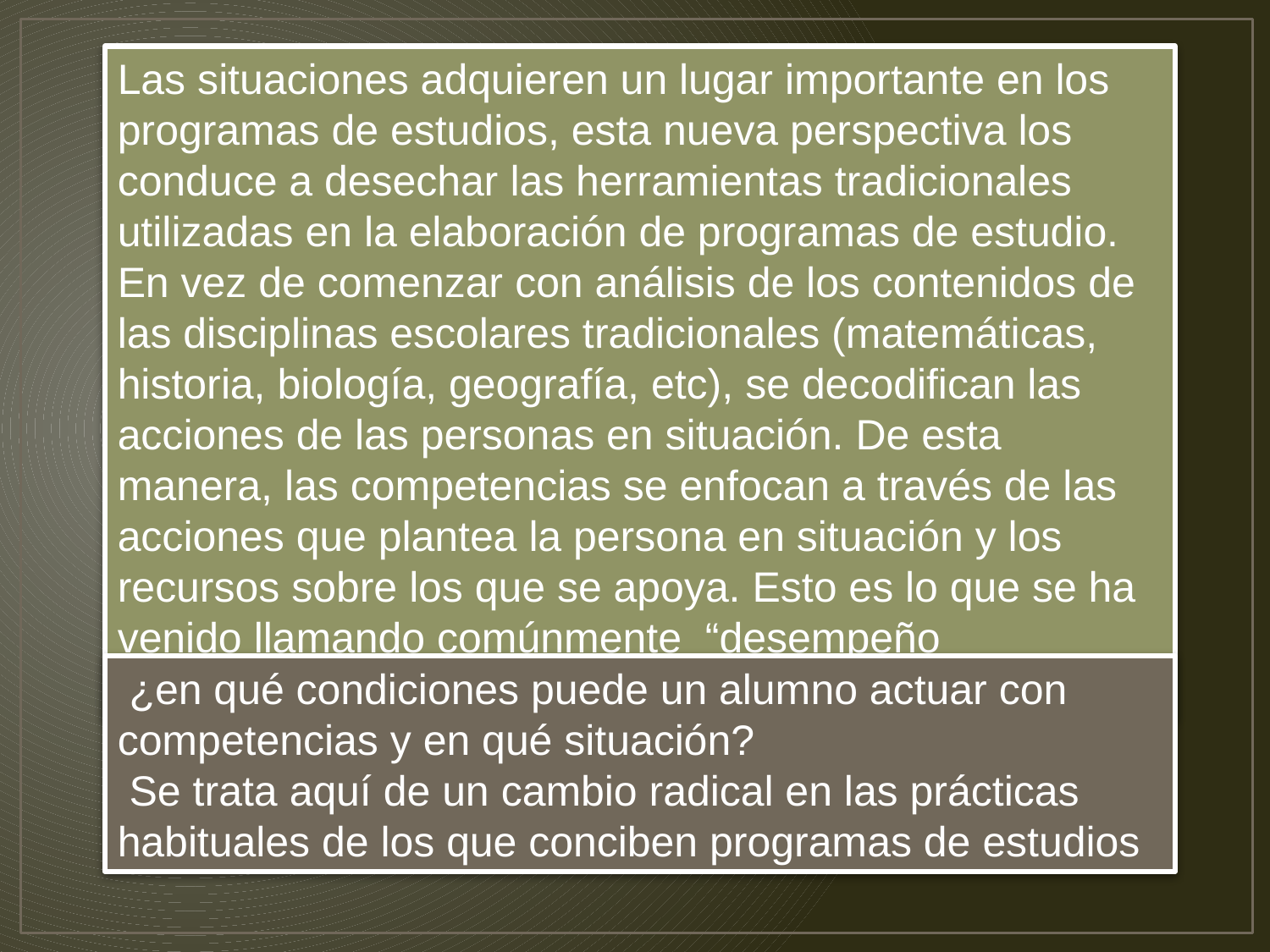

Las situaciones adquieren un lugar importante en los programas de estudios, esta nueva perspectiva los conduce a desechar las herramientas tradicionales utilizadas en la elaboración de programas de estudio. En vez de comenzar con análisis de los contenidos de las disciplinas escolares tradicionales (matemáticas, historia, biología, geografía, etc), se decodifican las acciones de las personas en situación. De esta manera, las competencias se enfocan a través de las acciones que plantea la persona en situación y los recursos sobre los que se apoya. Esto es lo que se ha venido llamando comúnmente  “desempeño competente en situación”
 ¿en qué condiciones puede un alumno actuar con competencias y en qué situación?
 Se trata aquí de un cambio radical en las prácticas habituales de los que conciben programas de estudios